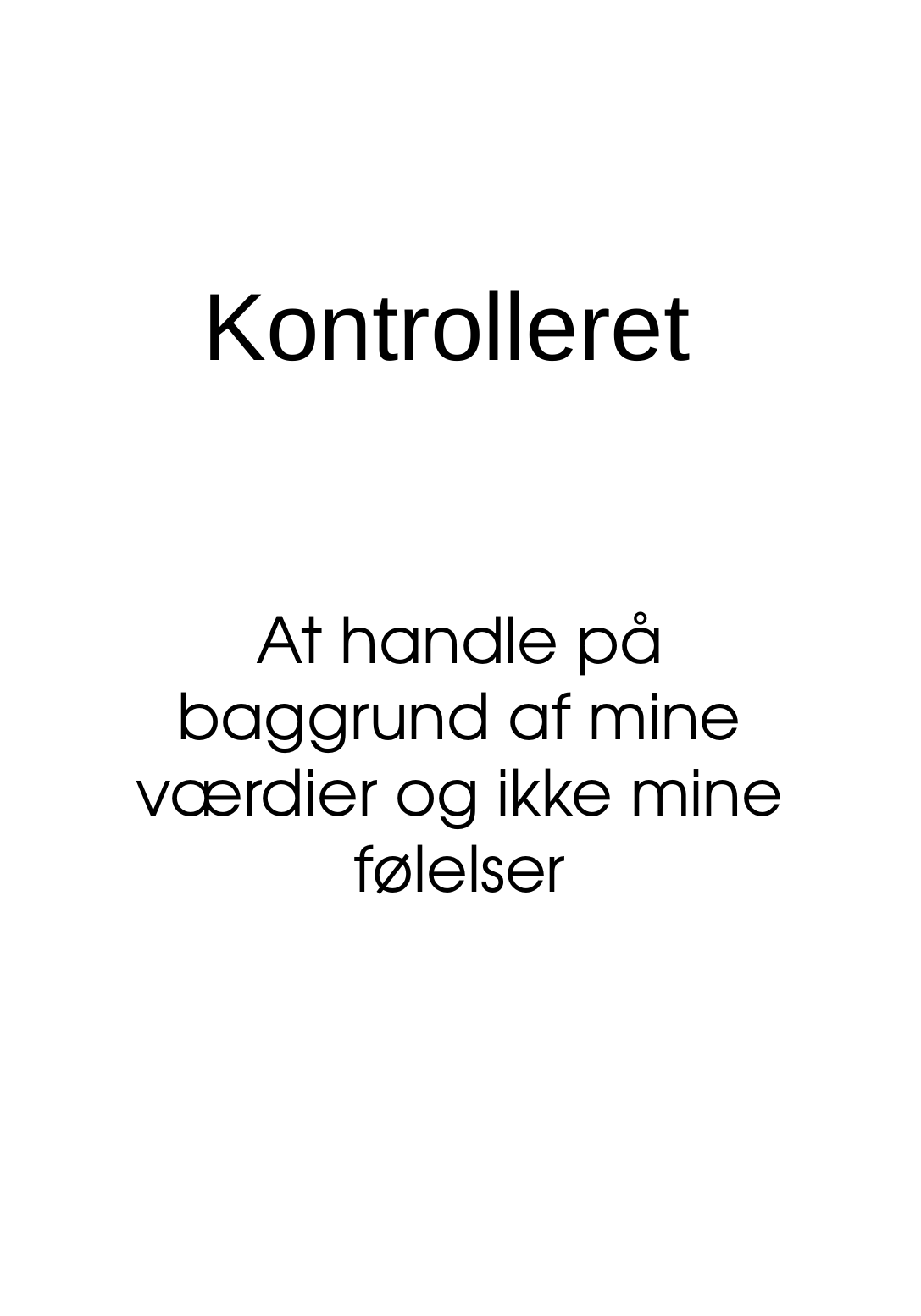

Kontrolleret
At handle på baggrund af mine værdier og ikke mine følelser